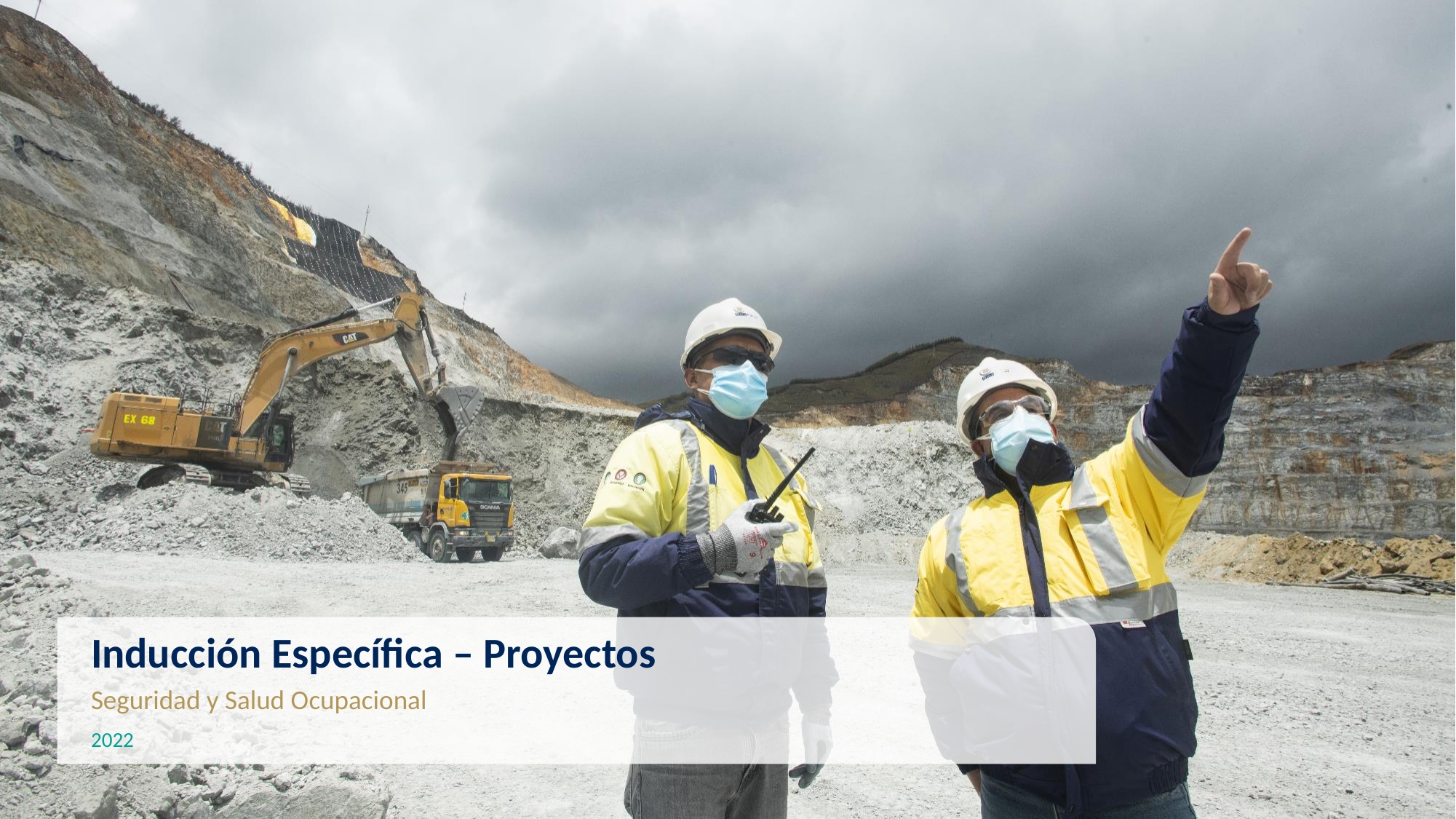

Inducción Específica – Proyectos

Seguridad y Salud Ocupacional
2022